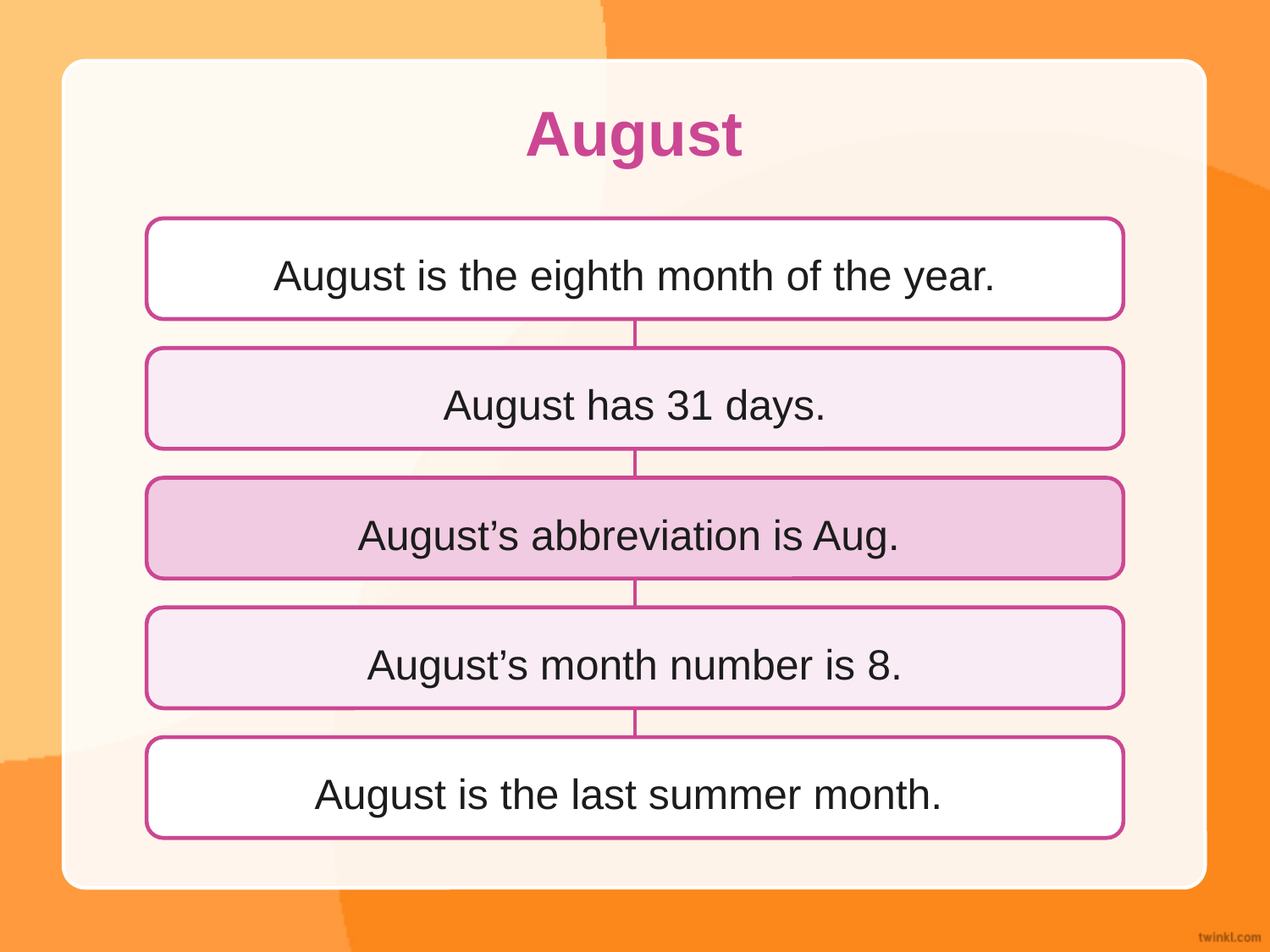

# August
August is the eighth month of the year.
August has 31 days.
August’s abbreviation is Aug.
August’s month number is 8.
August is the last summer month.